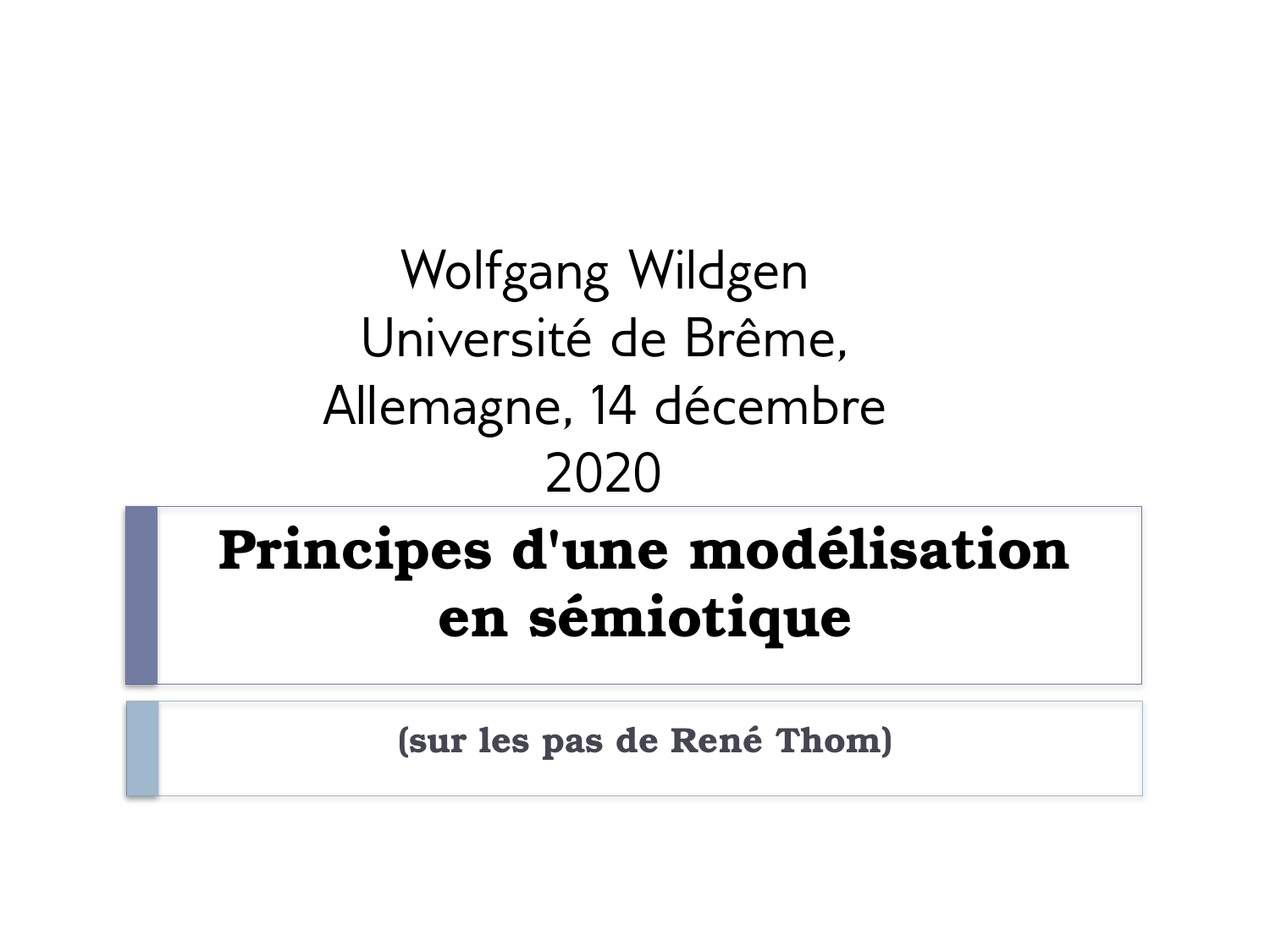

Wolfgang Wildgen
Université de Brême, Allemagne, 14 décembre 2020
# Principes d'une modélisation en sémiotique
(sur les pas de René Thom)